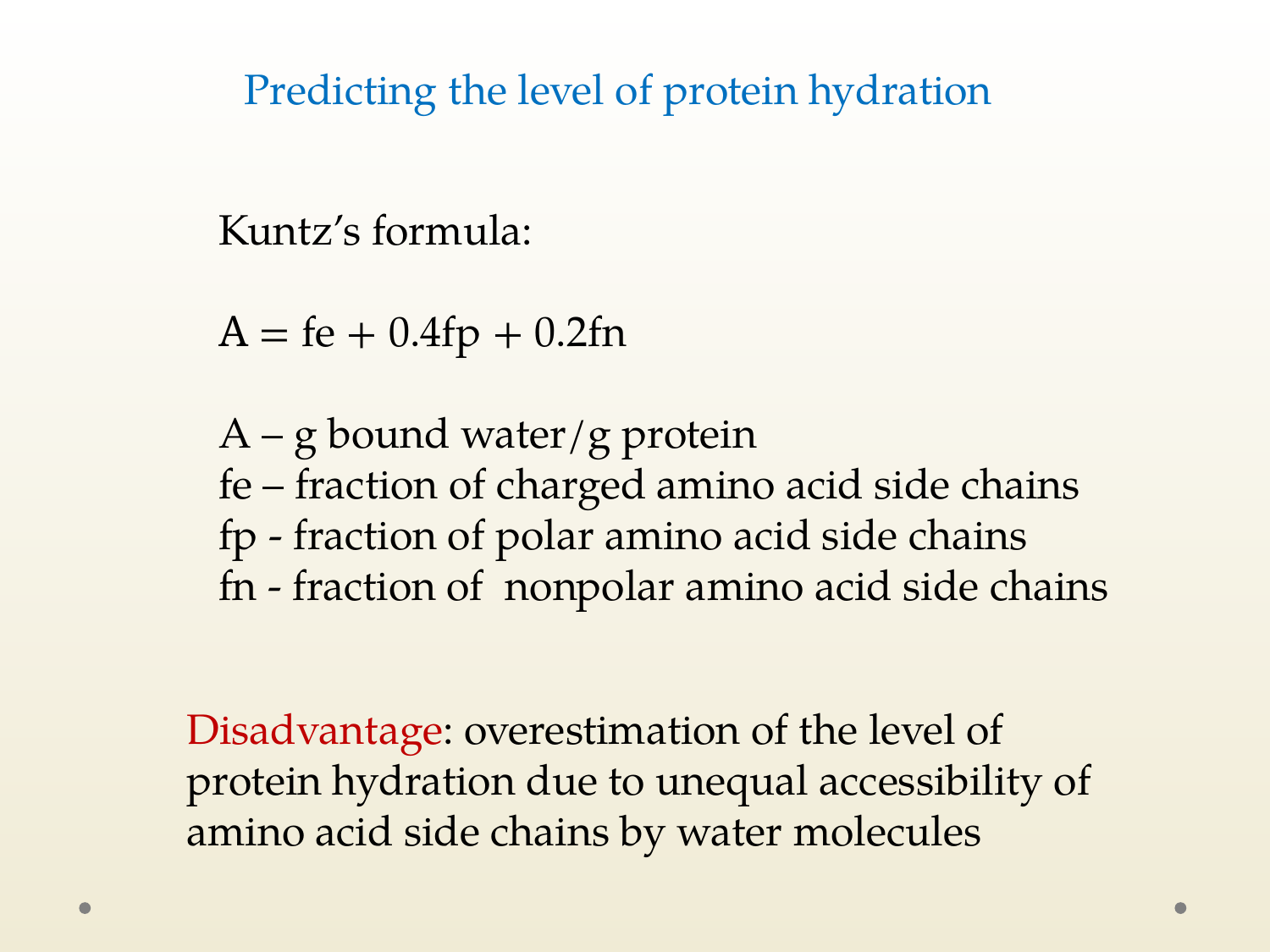

Predicting the level of protein hydration
Kuntz’s formula:

А = fe + 0.4fp + 0.2fn

A – g bound water/g protein
fe – fraction of charged amino acid side chains
fp - fraction of polar amino acid side chains
fn - fraction of  nonpolar amino acid side chains
Disadvantage: overestimation of the level of protein hydration due to unequal accessibility of amino acid side chains by water molecules